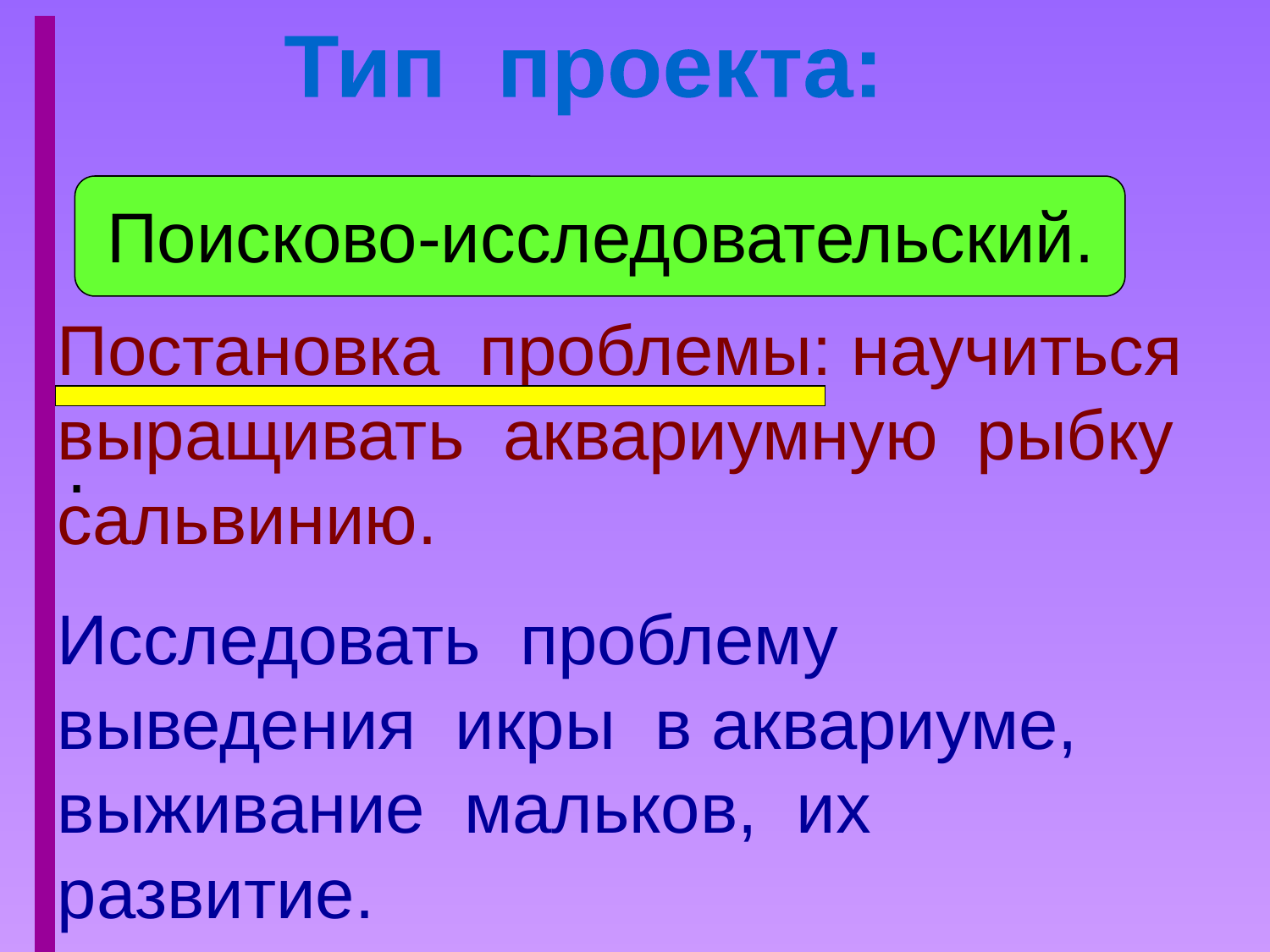

Тип  проекта:

  Поисково-исследовательский.
Постановка  проблемы: научиться  выращивать  аквариумную  рыбку  сальвинию.
Исследовать  проблему  выведения  икры  в аквариуме,  выживание  мальков,  их  развитие.

.